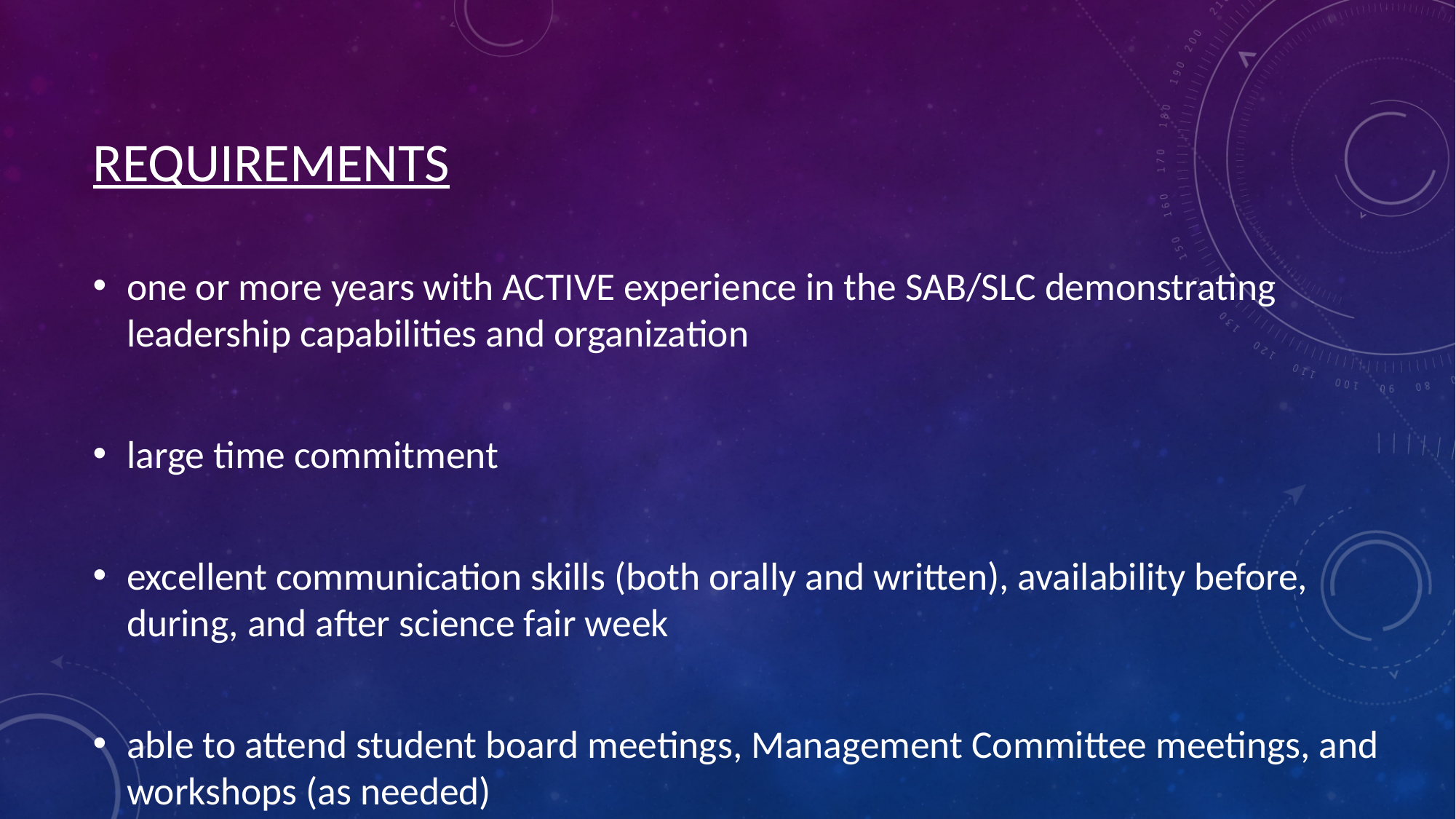

# Requirements
one or more years with ACTIVE experience in the SAB/SLC demonstrating leadership capabilities and organization

large time commitment

excellent communication skills (both orally and written), availability before, during, and after science fair week

able to attend student board meetings, Management Committee meetings, and workshops (as needed)